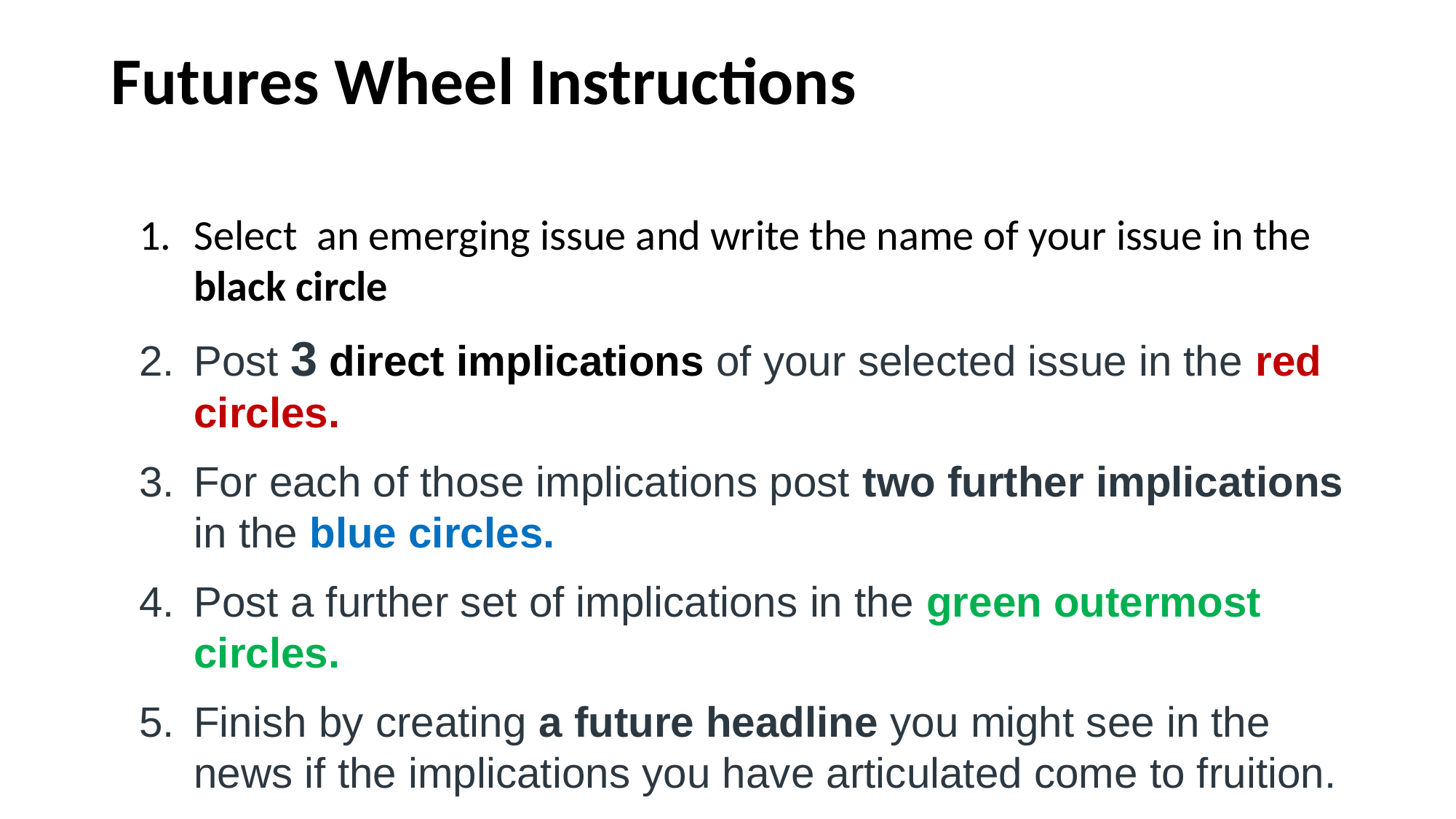

# Futures Wheel Instructions
Select  an emerging issue and write the name of your issue in the black circle
Post 3 direct implications of your selected issue in the red circles.
For each of those implications post two further implications in the blue circles.
Post a further set of implications in the green outermost circles.
Finish by creating a future headline you might see in the news if the implications you have articulated come to fruition.